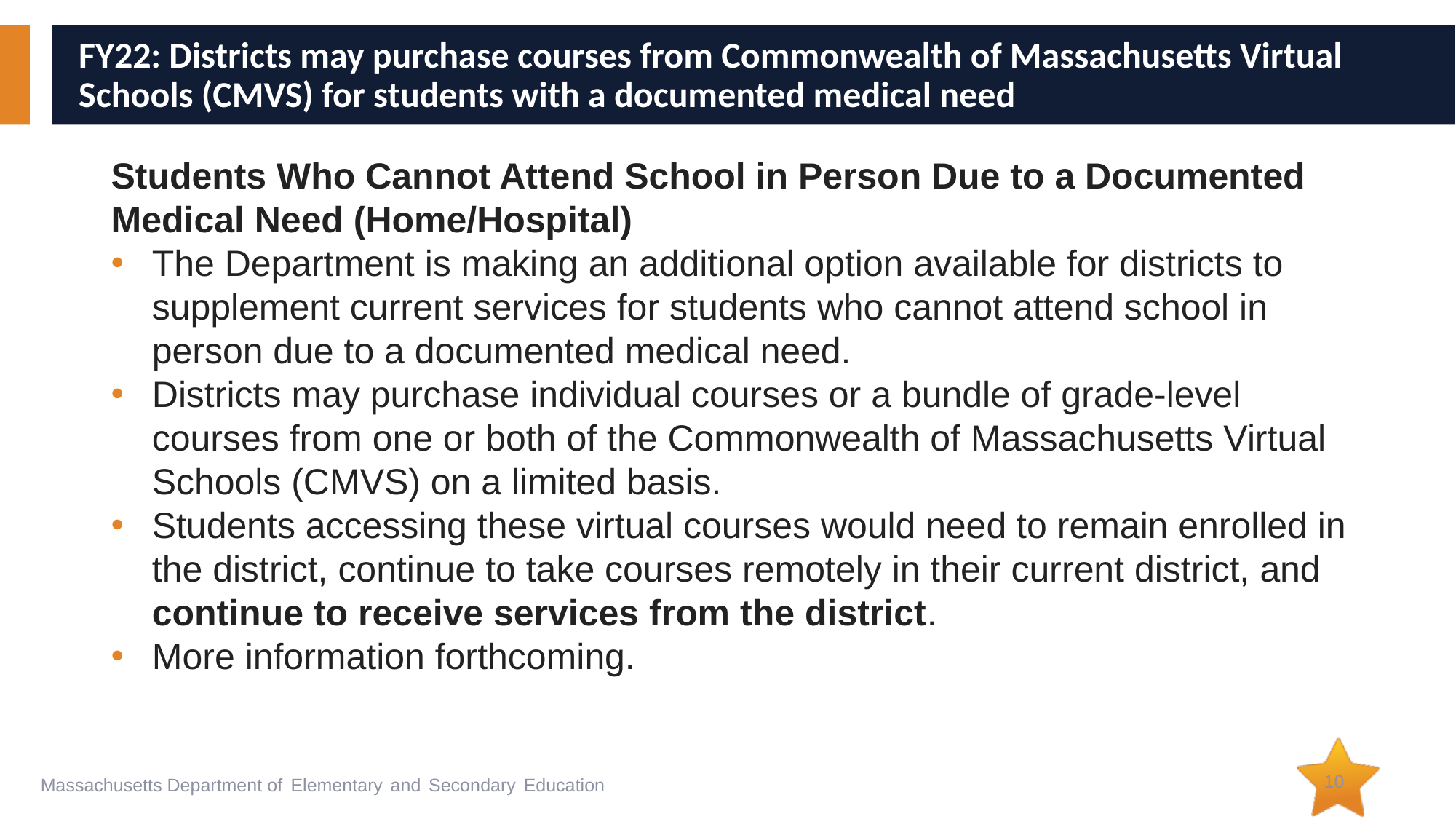

# FY22: Districts may purchase courses from Commonwealth of Massachusetts Virtual Schools (CMVS) for students with a documented medical need
Students Who Cannot Attend School in Person Due to a Documented Medical Need (Home/Hospital)
The Department is making an additional option available for districts to supplement current services for students who cannot attend school in person due to a documented medical need.
Districts may purchase individual courses or a bundle of grade-level courses from one or both of the Commonwealth of Massachusetts Virtual Schools (CMVS) on a limited basis.
Students accessing these virtual courses would need to remain enrolled in the district, continue to take courses remotely in their current district, and continue to receive services from the district.
More information forthcoming.

10